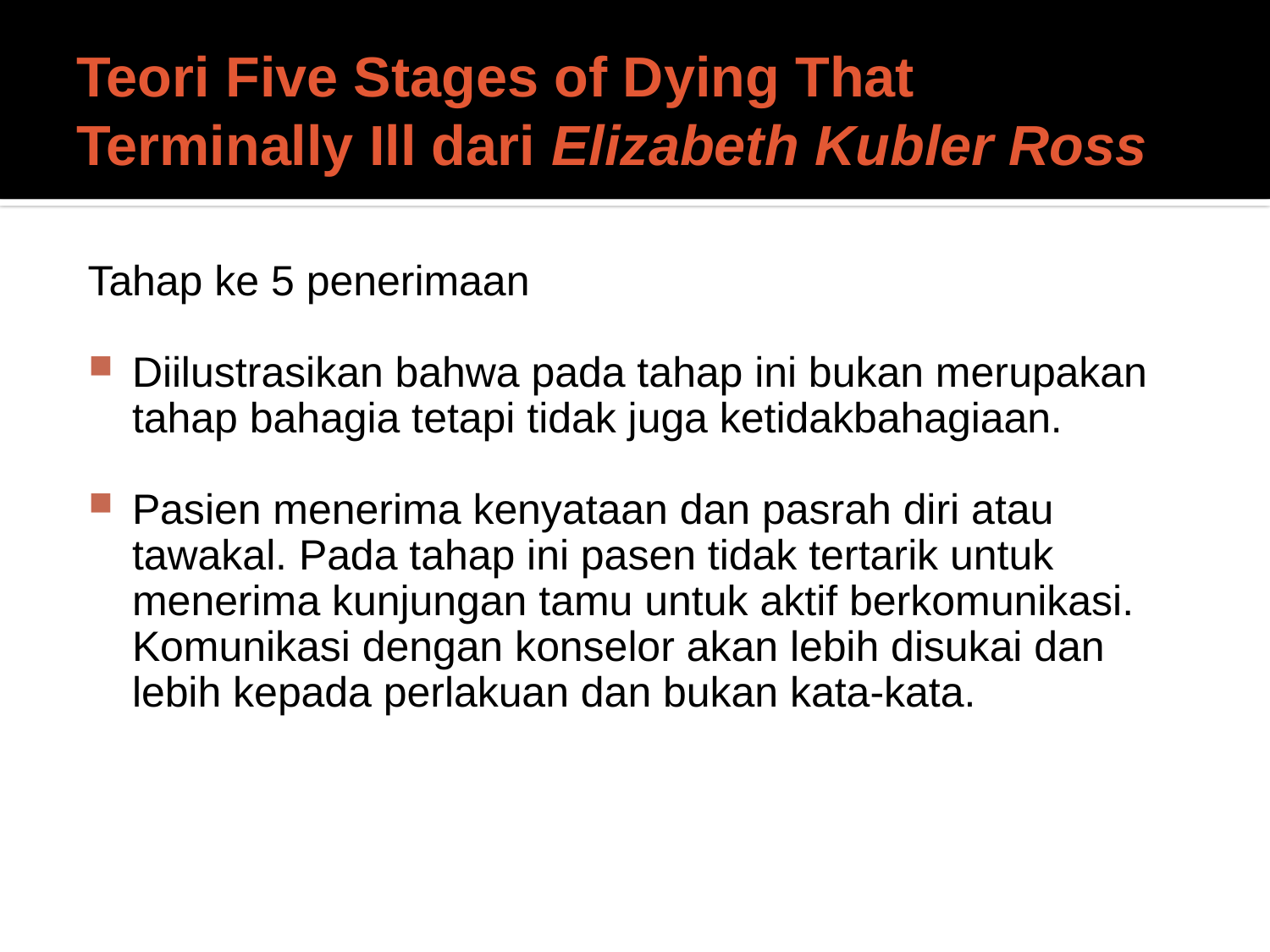

# Teori Five Stages of Dying That Terminally Ill dari Elizabeth Kubler Ross
Tahap ke 5 penerimaan

Diilustrasikan bahwa pada tahap ini bukan merupakan tahap bahagia tetapi tidak juga ketidakbahagiaan.

Pasien menerima kenyataan dan pasrah diri atau tawakal. Pada tahap ini pasen tidak tertarik untuk menerima kunjungan tamu untuk aktif berkomunikasi. Komunikasi dengan konselor akan lebih disukai dan lebih kepada perlakuan dan bukan kata-kata.